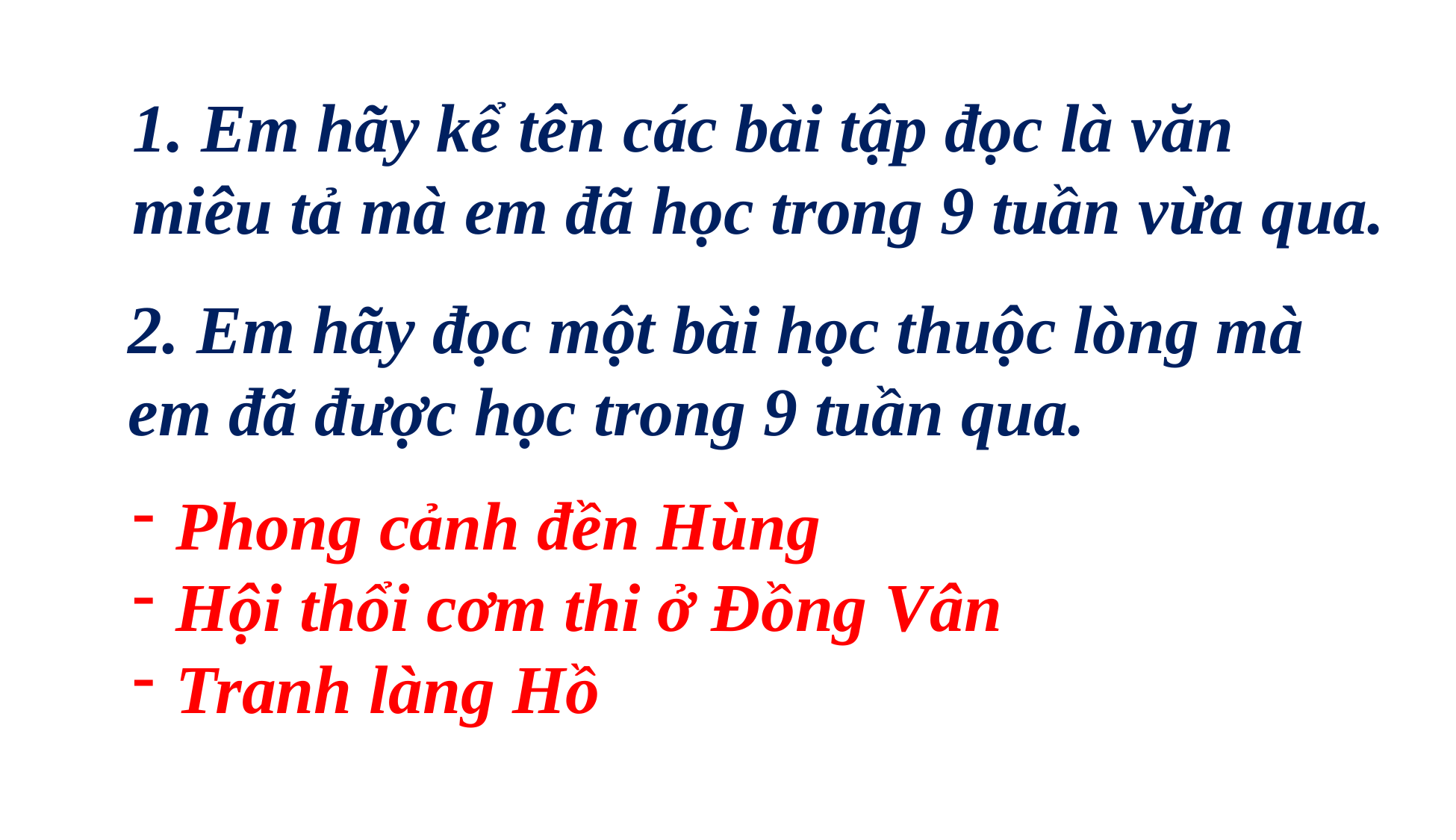

1. Em hãy kể tên các bài tập đọc là văn miêu tả mà em đã học trong 9 tuần vừa qua.
2. Em hãy đọc một bài học thuộc lòng mà em đã được học trong 9 tuần qua.
 Phong cảnh đền Hùng
 Hội thổi cơm thi ở Đồng Vân
 Tranh làng Hồ